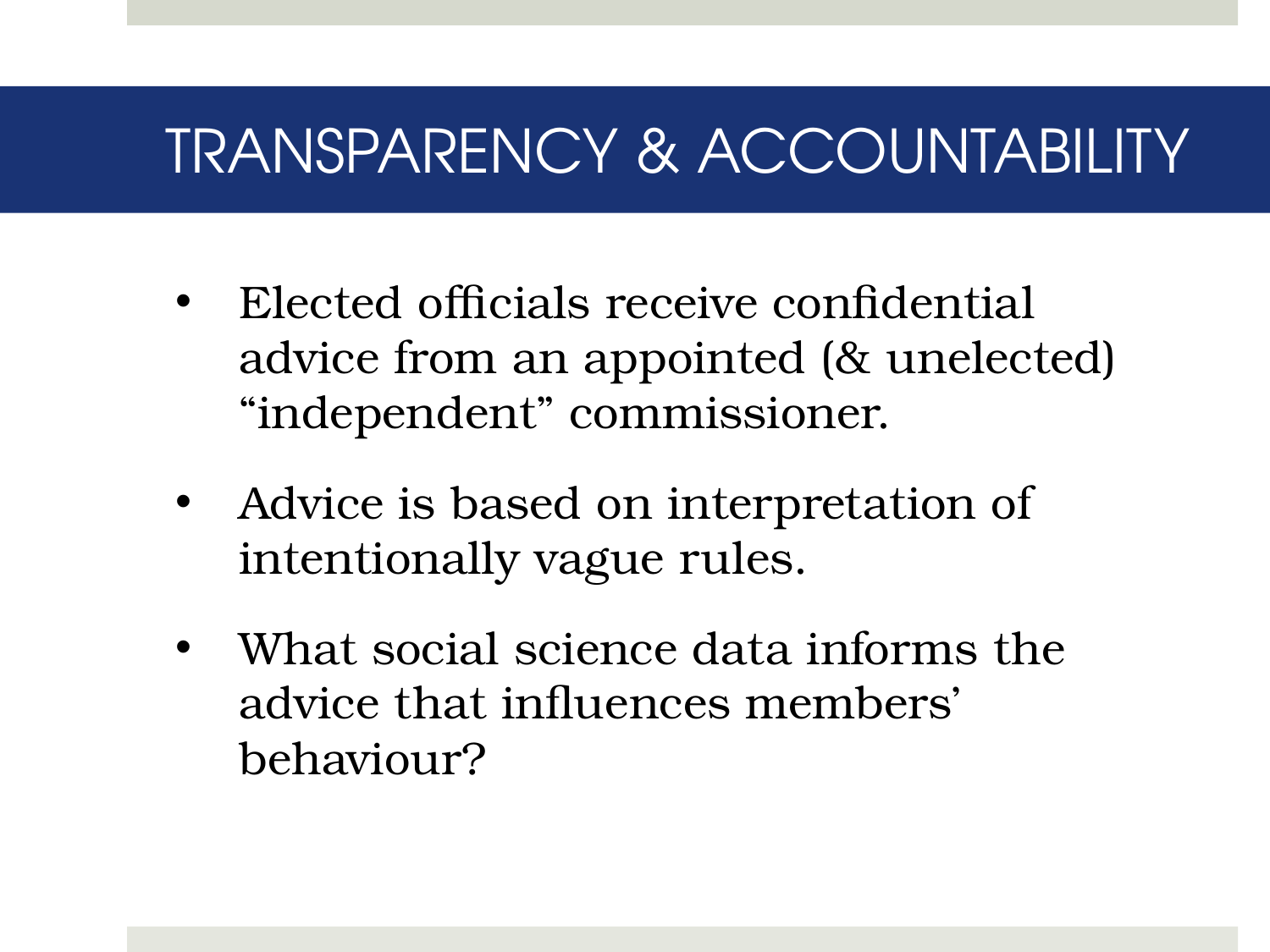

# TRANSPARENCY & ACCOUNTABILITY
Elected officials receive confidential advice from an appointed (& unelected) “independent” commissioner.
Advice is based on interpretation of intentionally vague rules.
What social science data informs the advice that influences members’ behaviour?